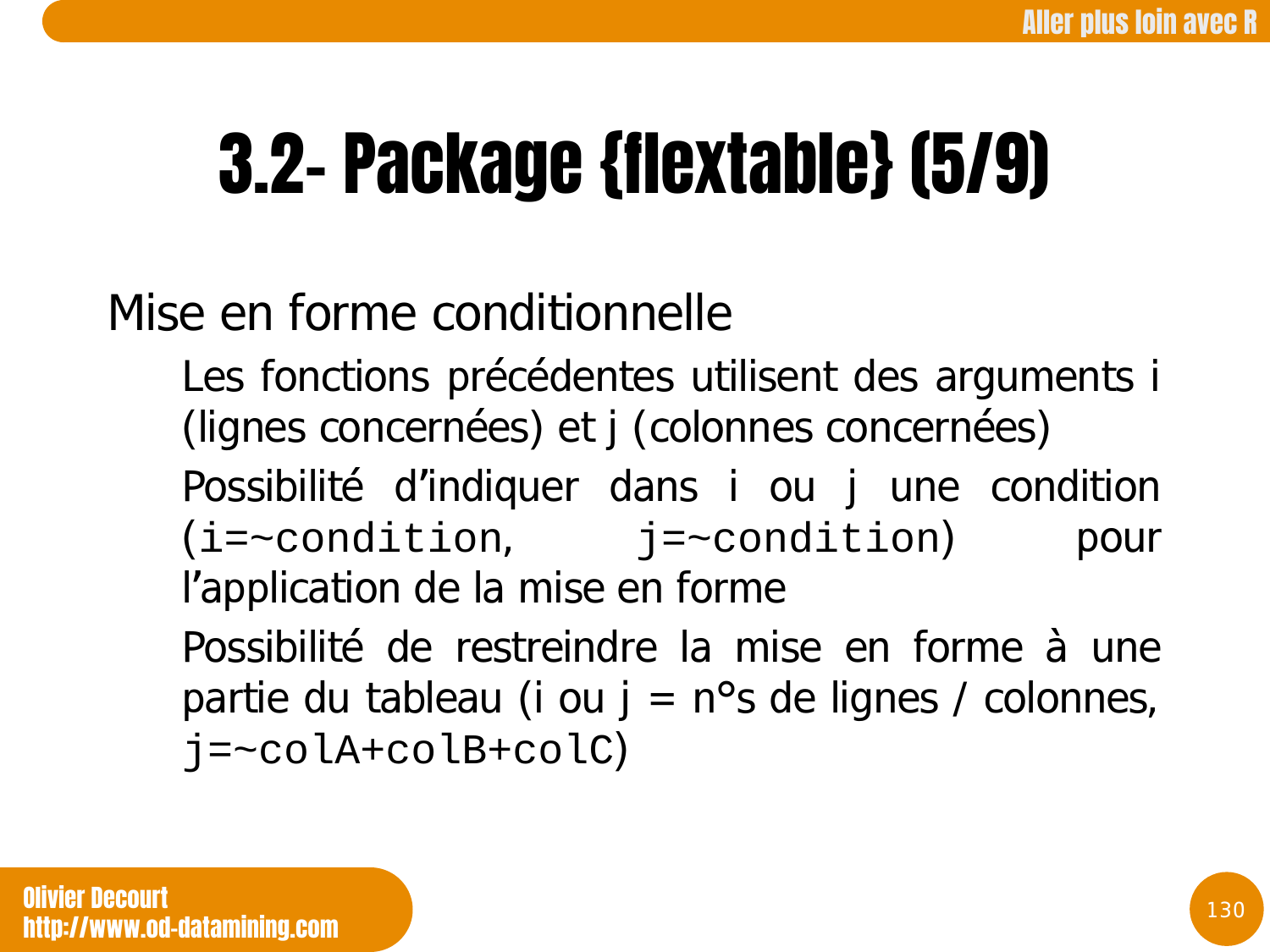

# 3.2- Package {flextable} (5/9)
Mise en forme conditionnelle
Les fonctions précédentes utilisent des arguments i (lignes concernées) et j (colonnes concernées)
Possibilité d’indiquer dans i ou j une condition (i=~condition, j=~condition) pour l’application de la mise en forme
Possibilité de restreindre la mise en forme à une partie du tableau (i ou j = n°s de lignes / colonnes, j=~colA+colB+colC)